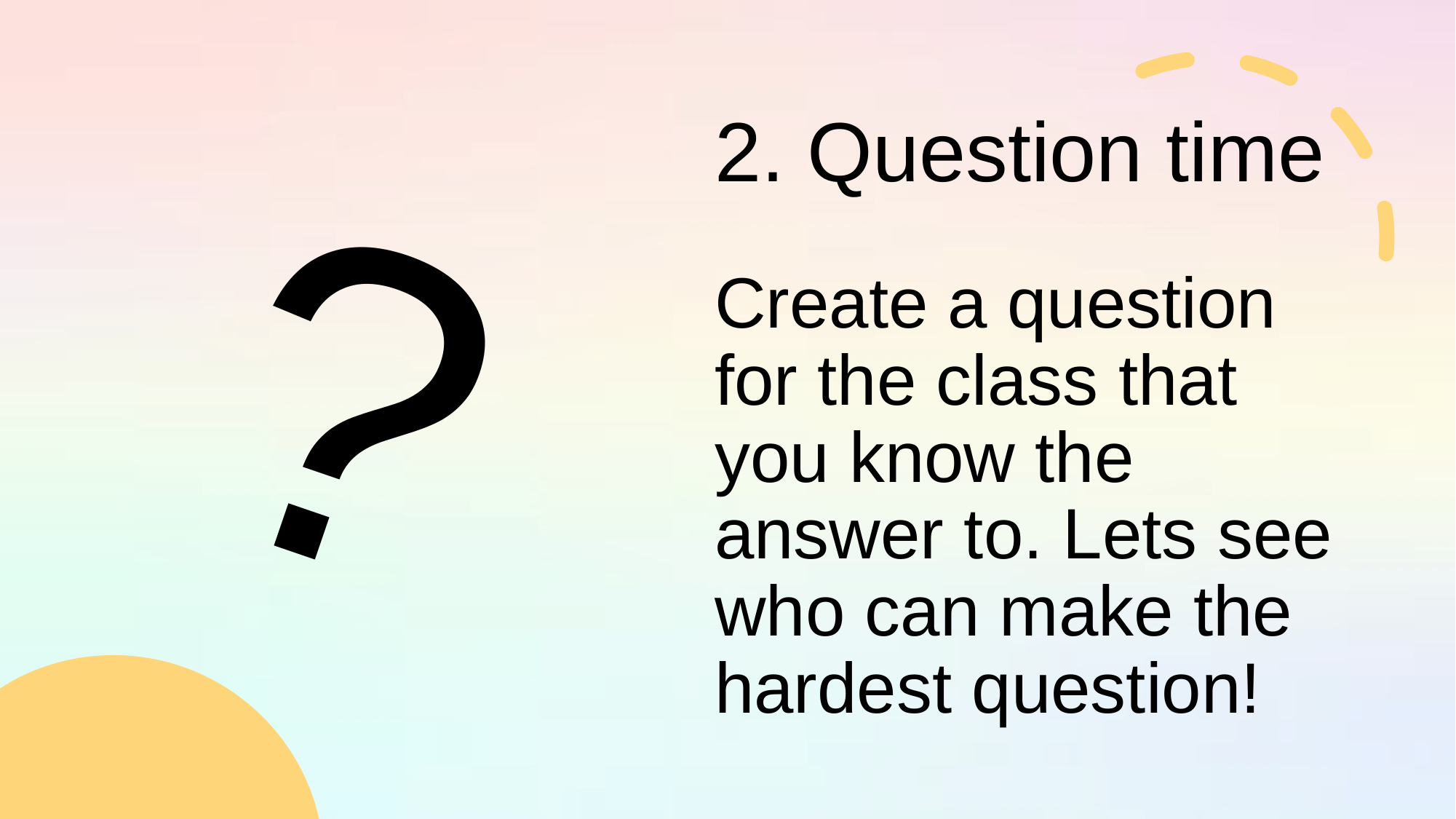

2. Question time

?
Create a question for the class that you know the answer to. Lets see who can make the hardest question!